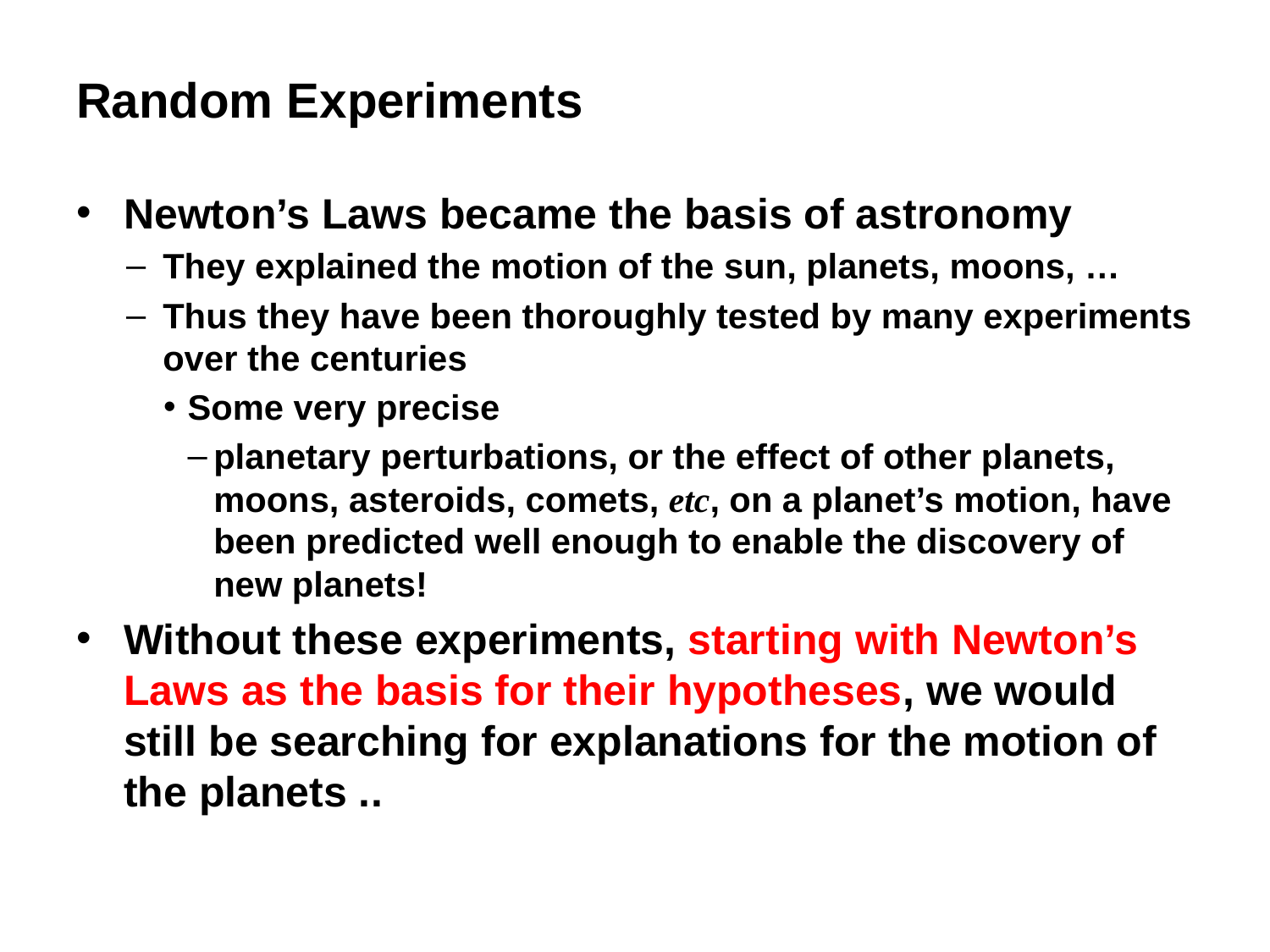

# Random Experiments
Newton’s Laws became the basis of astronomy
They explained the motion of the sun, planets, moons, …
Thus they have been thoroughly tested by many experiments over the centuries
Some very precise
planetary perturbations, or the effect of other planets, moons, asteroids, comets, etc, on a planet’s motion, have been predicted well enough to enable the discovery of new planets!
Without these experiments, starting with Newton’s Laws as the basis for their hypotheses, we would still be searching for explanations for the motion of the planets ..